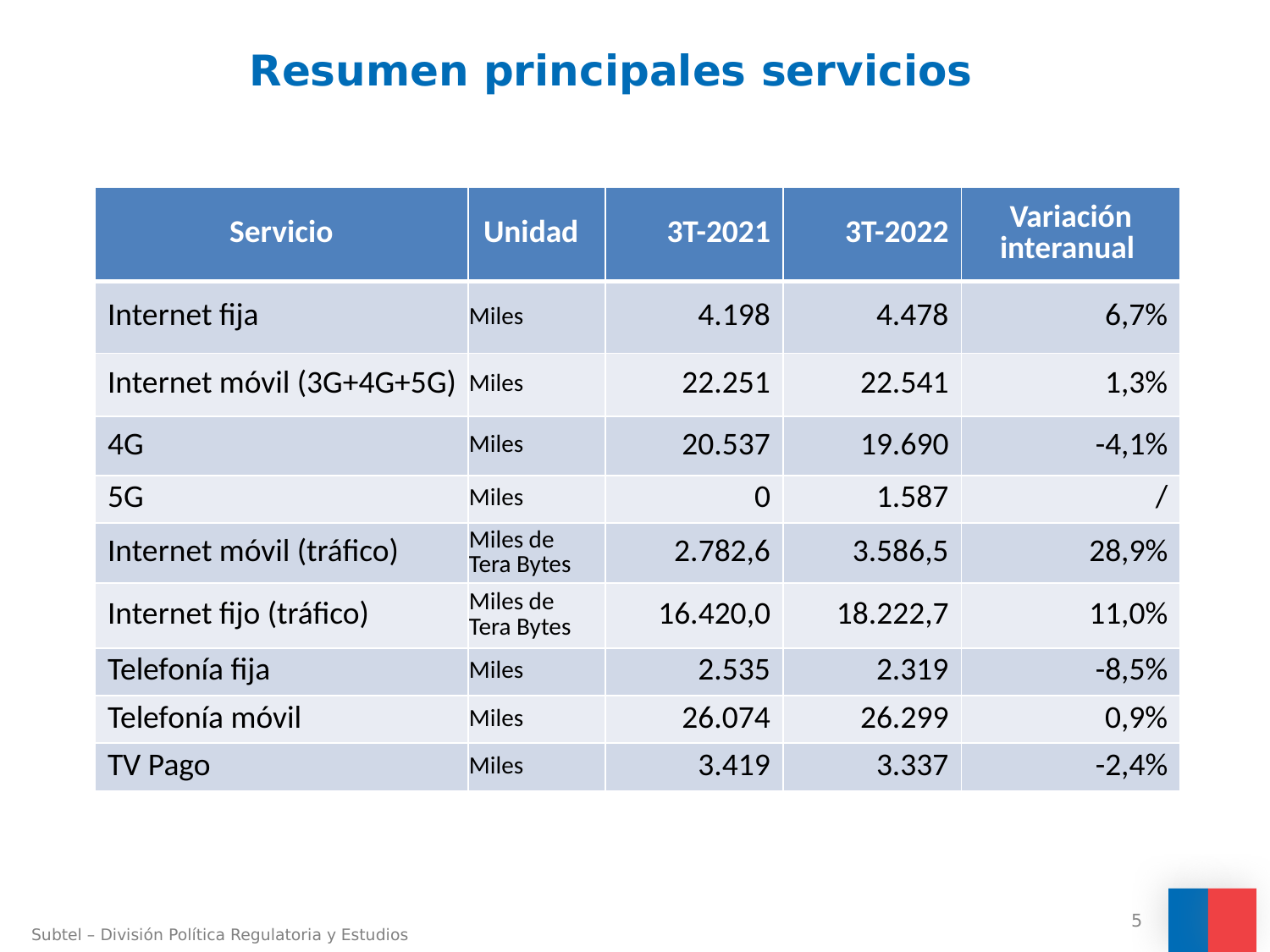

# Resumen principales servicios
| Servicio | Unidad | 3T-2021 | 3T-2022 | Variación interanual |
| --- | --- | --- | --- | --- |
| Internet fija | Miles | 4.198 | 4.478 | 6,7% |
| Internet móvil (3G+4G+5G) | Miles | 22.251 | 22.541 | 1,3% |
| 4G | Miles | 20.537 | 19.690 | -4,1% |
| 5G | Miles | 0 | 1.587 | / |
| Internet móvil (tráfico) | Miles de Tera Bytes | 2.782,6 | 3.586,5 | 28,9% |
| Internet fijo (tráfico) | Miles de Tera Bytes | 16.420,0 | 18.222,7 | 11,0% |
| Telefonía fija | Miles | 2.535 | 2.319 | -8,5% |
| Telefonía móvil | Miles | 26.074 | 26.299 | 0,9% |
| TV Pago | Miles | 3.419 | 3.337 | -2,4% |
5

Subtel – División Política Regulatoria y Estudios